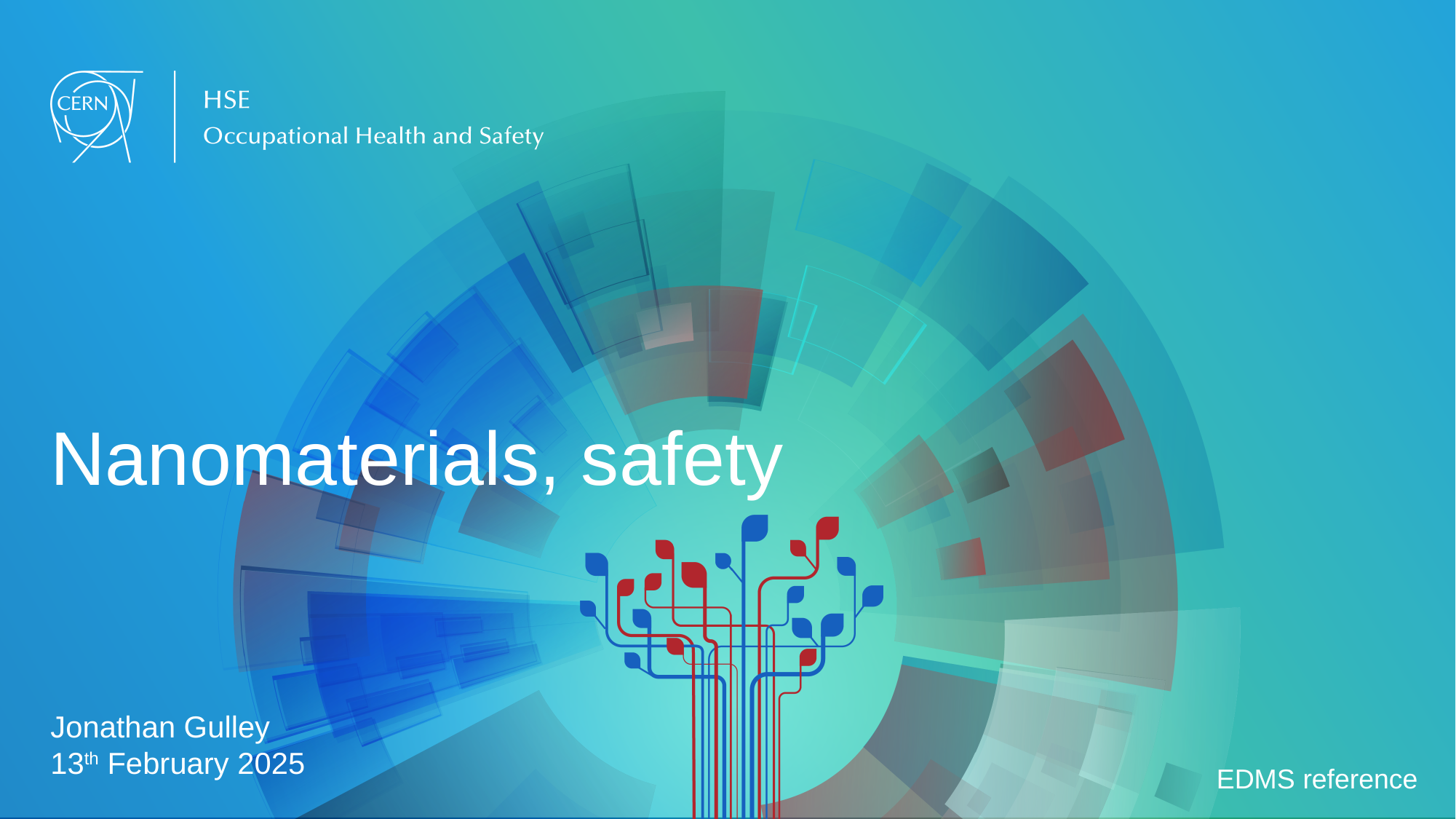

# Nanomaterials, safety
Jonathan Gulley
13th February 2025
EDMS reference